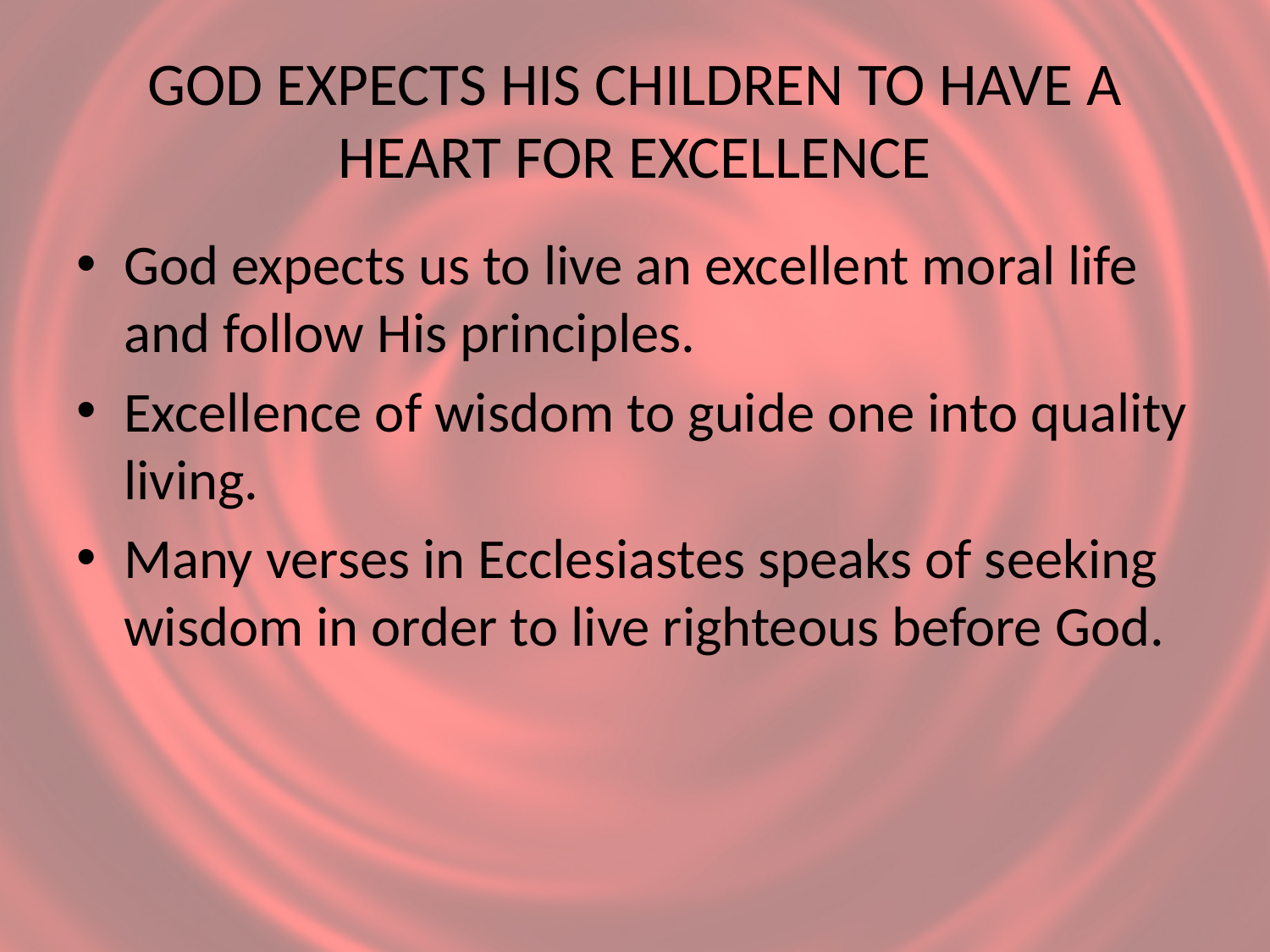

# GOD EXPECTS HIS CHILDREN TO HAVE A HEART FOR EXCELLENCE
God expects us to live an excellent moral life and follow His principles.
Excellence of wisdom to guide one into quality living.
Many verses in Ecclesiastes speaks of seeking wisdom in order to live righteous before God.